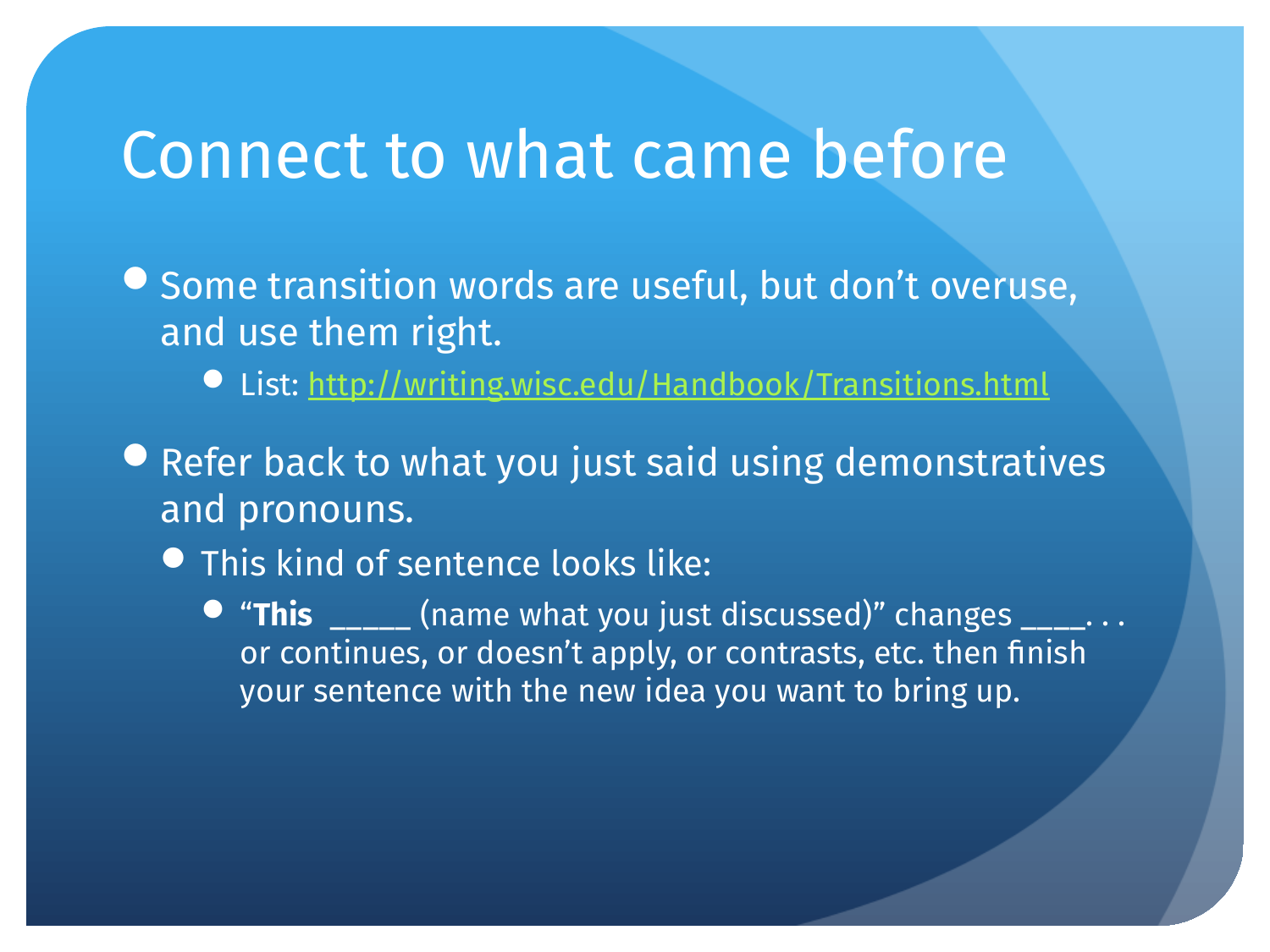

# Connect to what came before
Some transition words are useful, but don’t overuse, and use them right.
List: http://writing.wisc.edu/Handbook/Transitions.html
Refer back to what you just said using demonstratives and pronouns.
This kind of sentence looks like:
“This  _____ (name what you just discussed)” changes ____. . . or continues, or doesn’t apply, or contrasts, etc. then finish your sentence with the new idea you want to bring up.